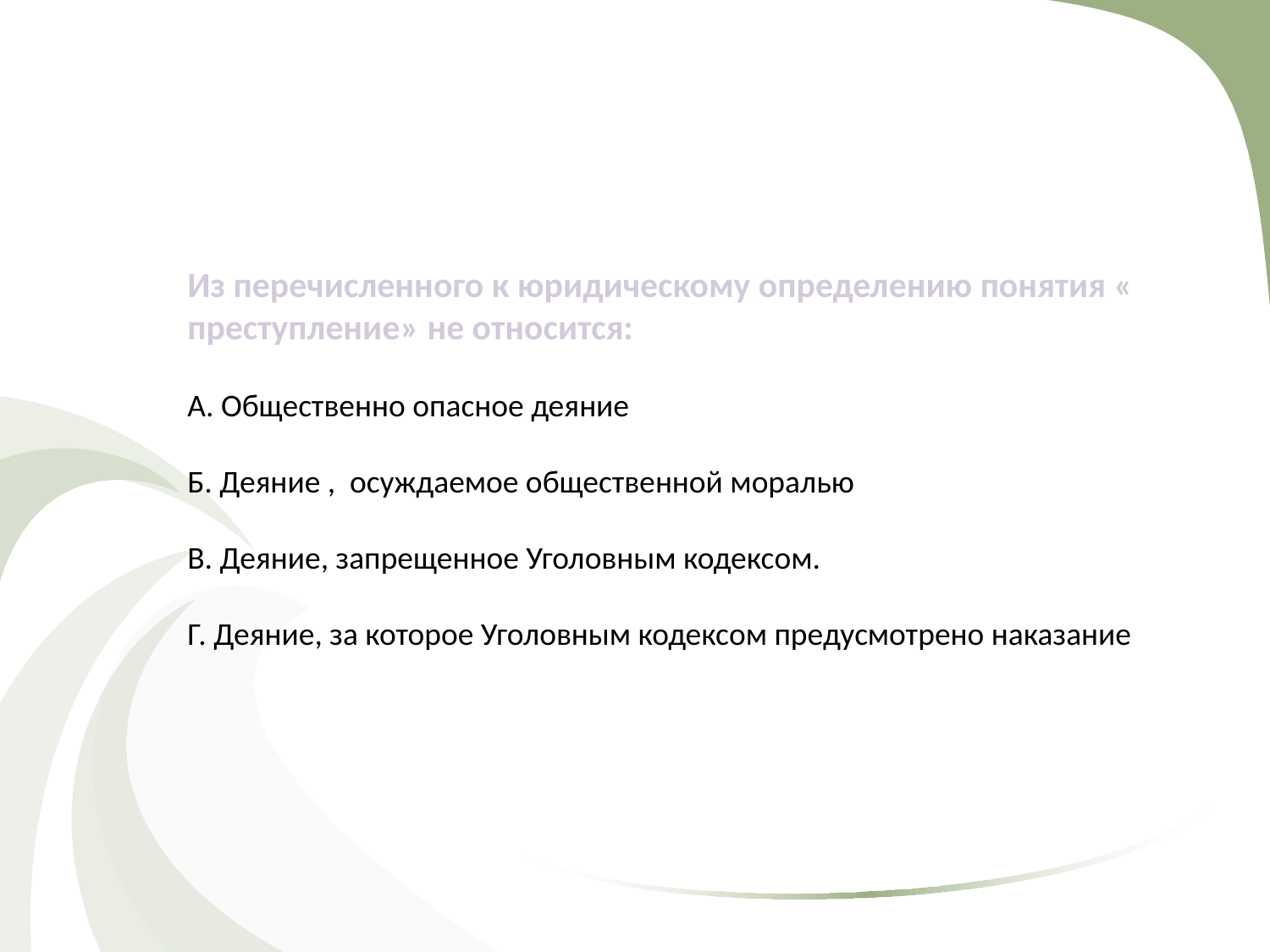

Из перечисленного к юридическому определению понятия « преступление» не относится:

А. Общественно опасное деяние

Б. Деяние ,  осуждаемое общественной моралью

В. Деяние, запрещенное Уголовным кодексом.

Г. Деяние, за которое Уголовным кодексом предусмотрено наказание